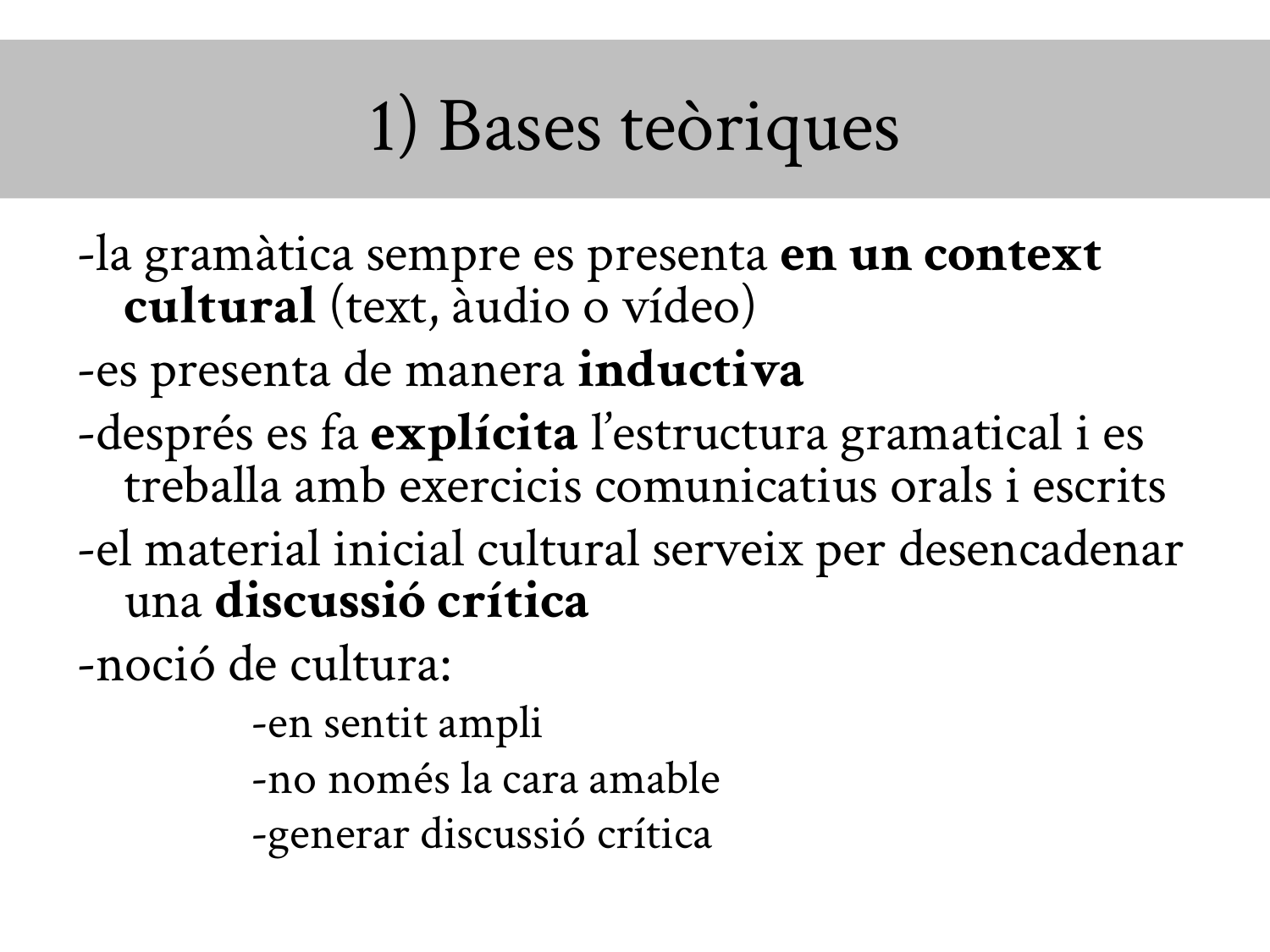

# 1) Bases teòriques
-la gramàtica sempre es presenta en un context cultural (text, àudio o vídeo)
-es presenta de manera inductiva
-després es fa explícita l’estructura gramatical i es treballa amb exercicis comunicatius orals i escrits
-el material inicial cultural serveix per desencadenar una discussió crítica
-noció de cultura:
		-en sentit ampli
		-no només la cara amable
		-generar discussió crítica